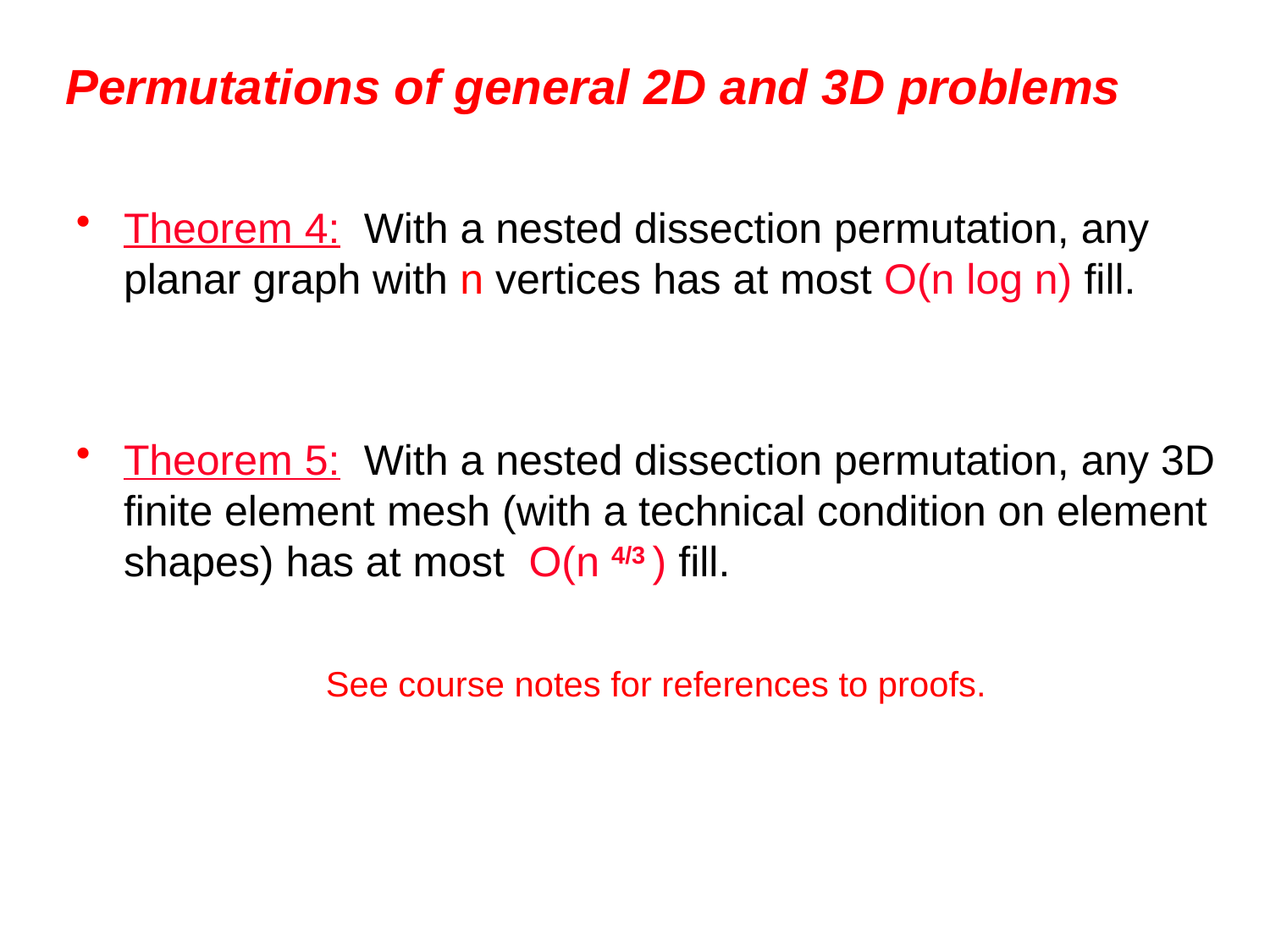

# Permutations of general 2D and 3D problems

Theorem 4:  With a nested dissection permutation, any planar graph with n vertices has at most O(n log n) fill.

Theorem 5:  With a nested dissection permutation, any 3D finite element mesh (with a technical condition on element shapes) has at most  O(n 4/3 ) fill.

See course notes for references to proofs.